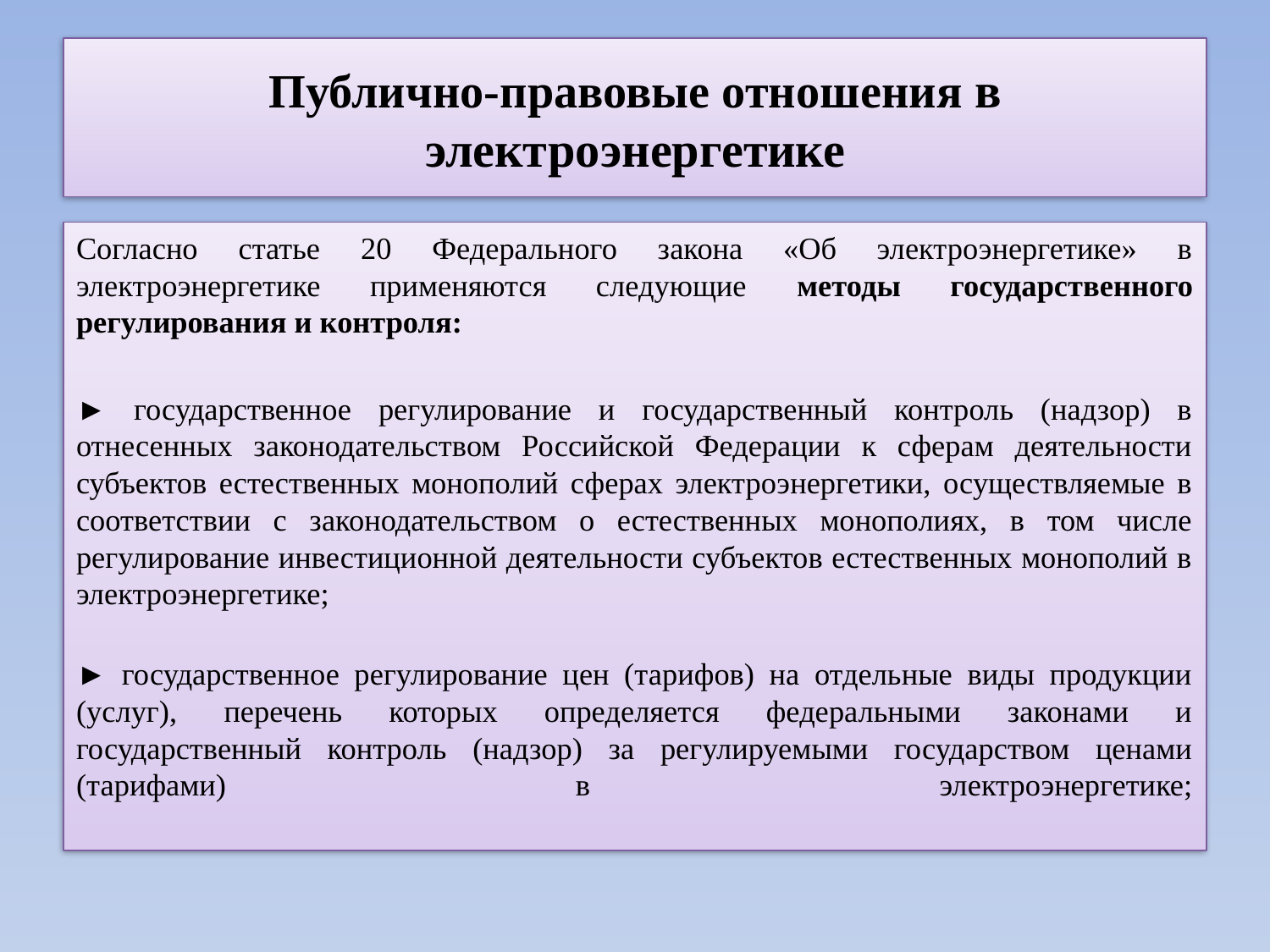

# Публично-правовые отношения в электроэнергетике
Согласно статье 20 Федерального закона «Об электроэнергетике» в электроэнергетике применяются следующие методы государственного регулирования и контроля:

► государственное регулирование и государственный контроль (надзор) в отнесенных законодательством Российской Федерации к сферам деятельности субъектов естественных монополий сферах электроэнергетики, осуществляемые в соответствии с законодательством о естественных монополиях, в том числе регулирование инвестиционной деятельности субъектов естественных монополий в электроэнергетике;
► государственное регулирование цен (тарифов) на отдельные виды продукции (услуг), перечень которых определяется федеральными законами и государственный контроль (надзор) за регулируемыми государством ценами (тарифами) в электроэнергетике;